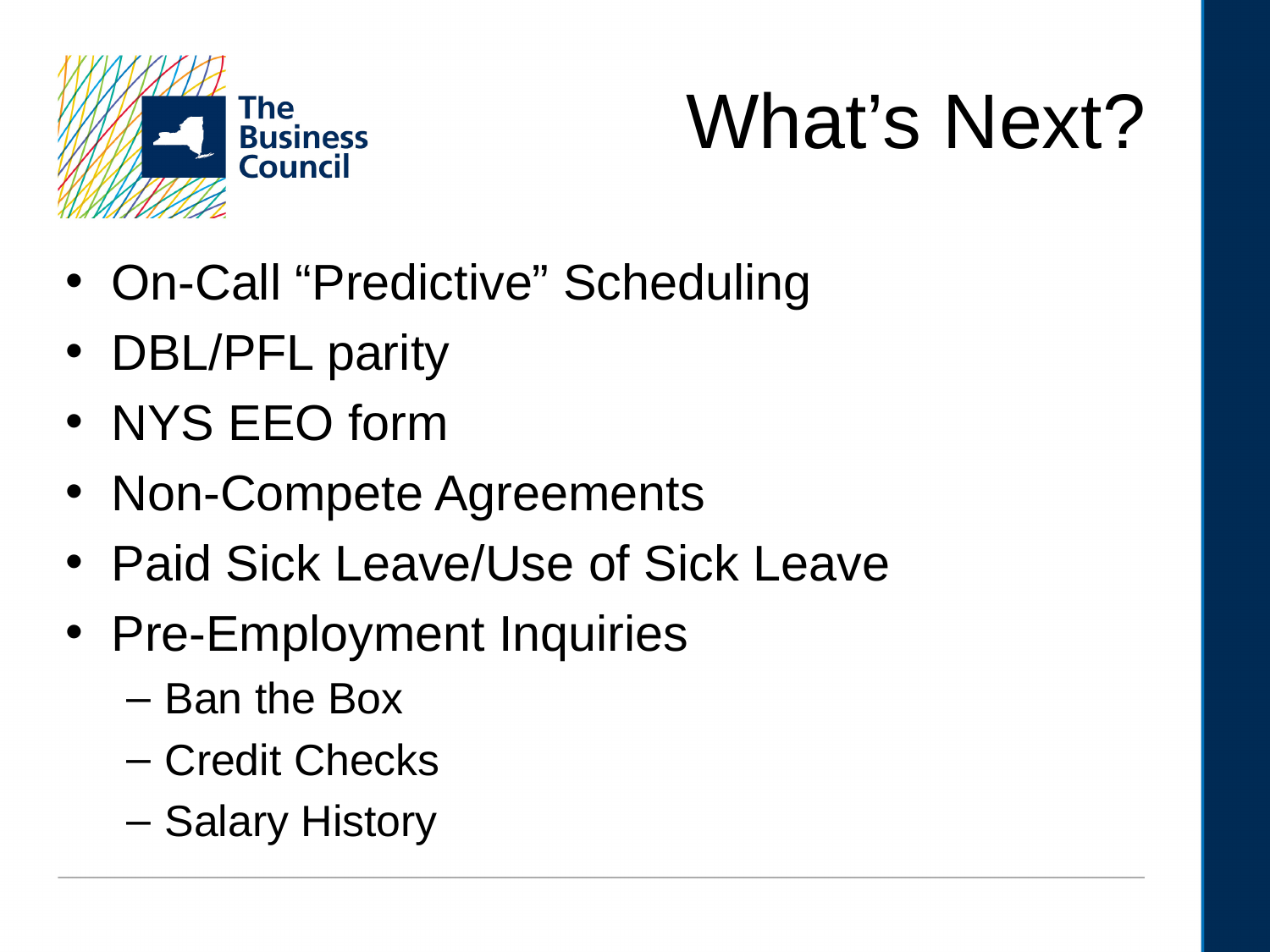

# What’s Next?
On-Call “Predictive” Scheduling
DBL/PFL parity
NYS EEO form
Non-Compete Agreements
Paid Sick Leave/Use of Sick Leave
Pre-Employment Inquiries
Ban the Box
Credit Checks
Salary History